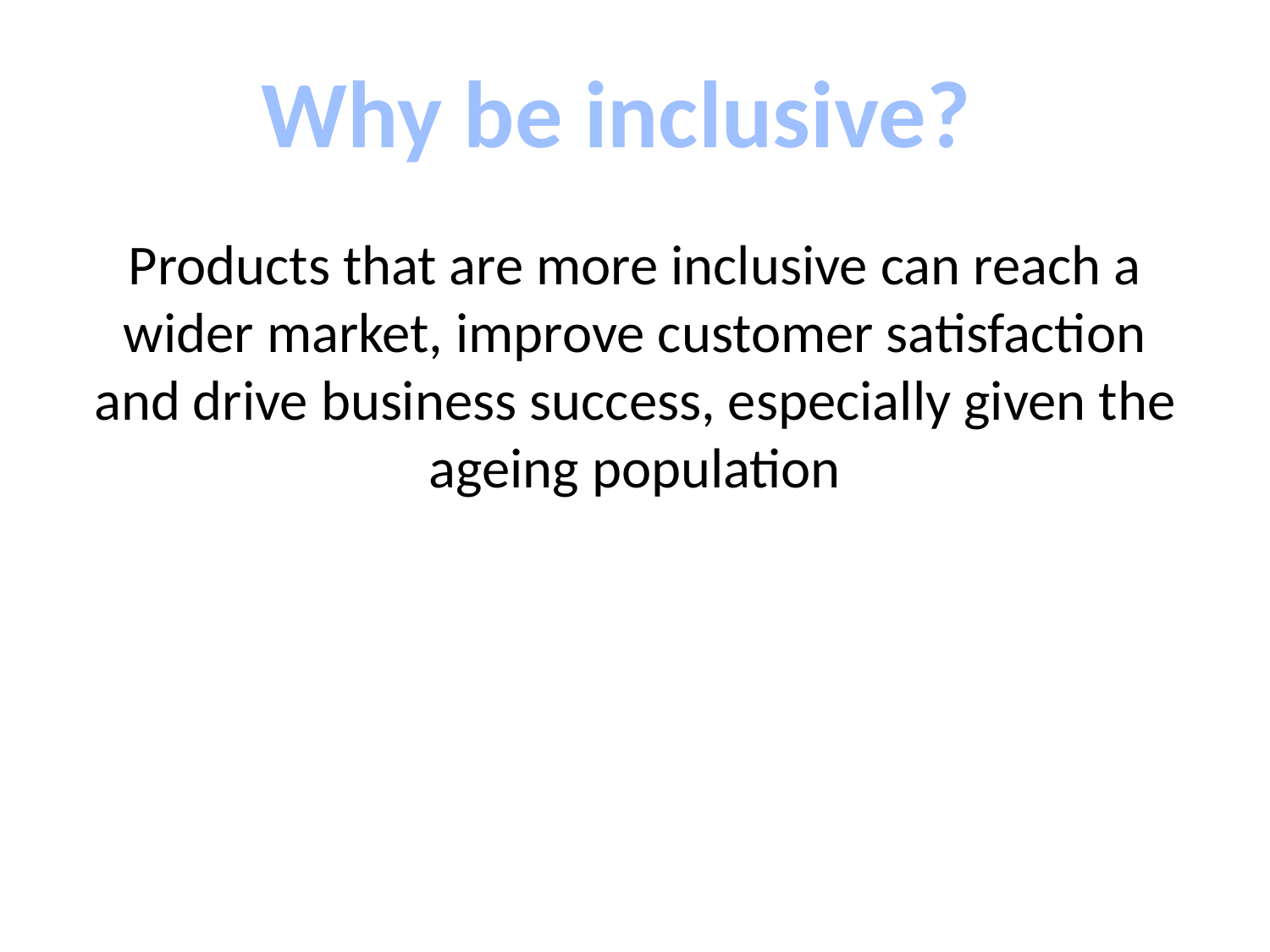

#
Why be inclusive?
Products that are more inclusive can reach a wider market, improve customer satisfaction and drive business success, especially given the ageing population